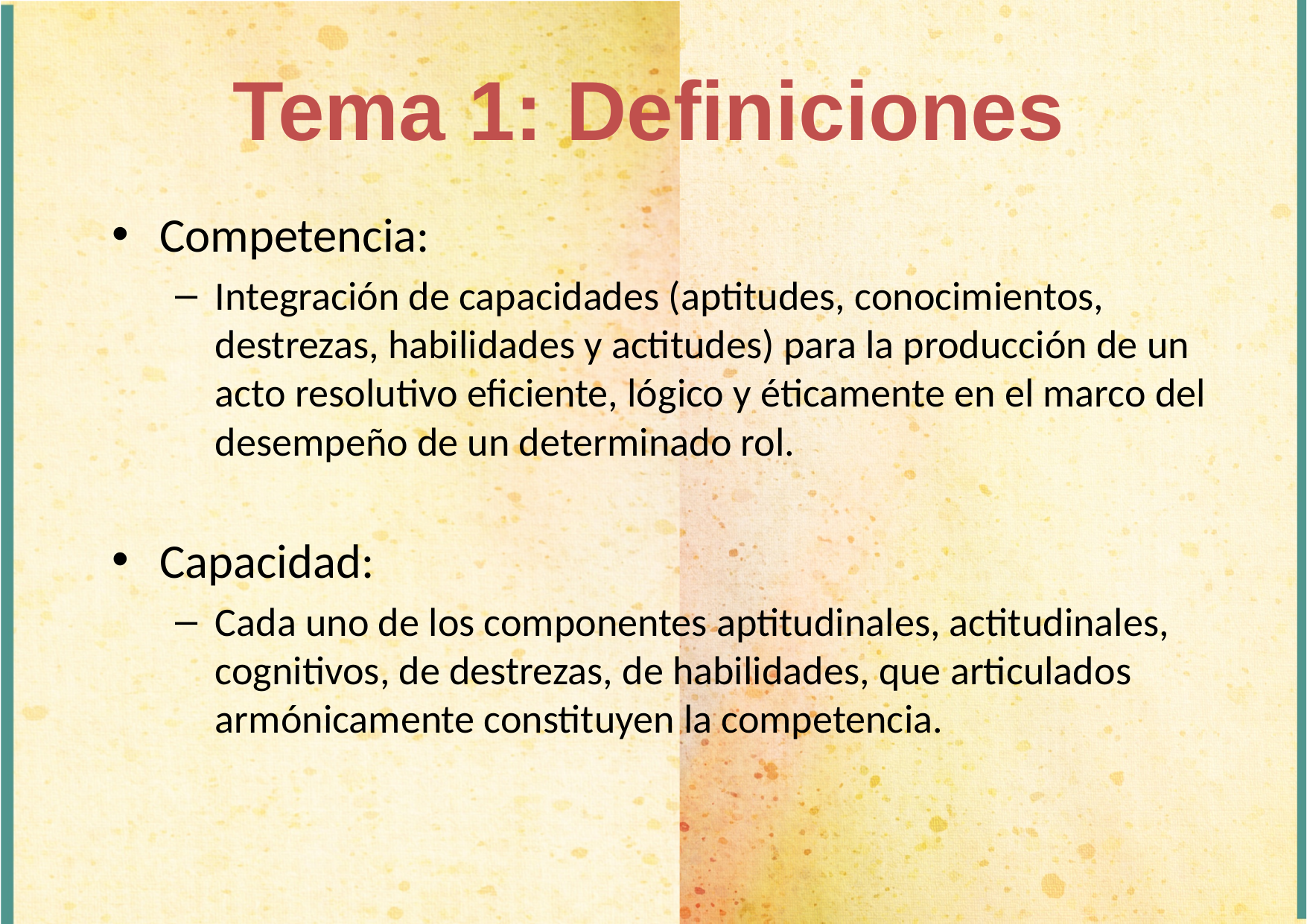

Tema 1: Definiciones
Competencia:
Integración de capacidades (aptitudes, conocimientos, destrezas, habilidades y actitudes) para la producción de un acto resolutivo eficiente, lógico y éticamente en el marco del desempeño de un determinado rol.

Capacidad:
Cada uno de los componentes aptitudinales, actitudinales, cognitivos, de destrezas, de habilidades, que articulados armónicamente constituyen la competencia.